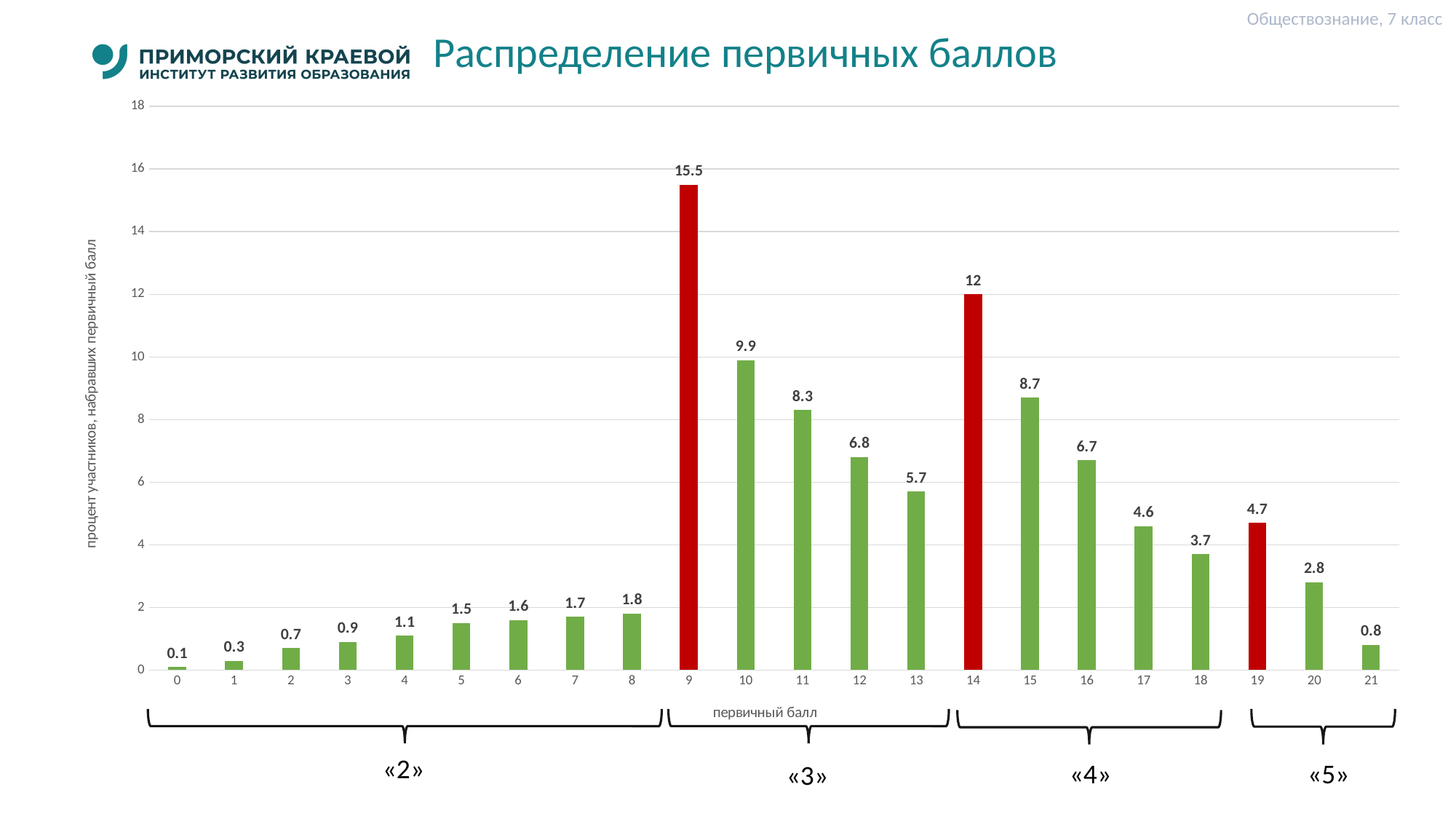

Обществознание, 7 класс
# Распределение первичных баллов

### Chart

| Category | Категория 1 |
|---|---|
| 0 | 0.1 |
| 1 | 0.3 |
| 2 | 0.7 |
| 3 | 0.9 |
| 4 | 1.1 |
| 5 | 1.5 |
| 6 | 1.6 |
| 7 | 1.7 |
| 8 | 1.8 |
| 9 | 15.5 |
| 10 | 9.9 |
| 11 | 8.3 |
| 12 | 6.8 |
| 13 | 5.7 |
| 14 | 12.0 |
| 15 | 8.7 |
| 16 | 6.7 |
| 17 | 4.6 |
| 18 | 3.7 |
| 19 | 4.7 |
| 20 | 2.8 |
| 21 | 0.8 |

«2»
«4»
«5»
«3»